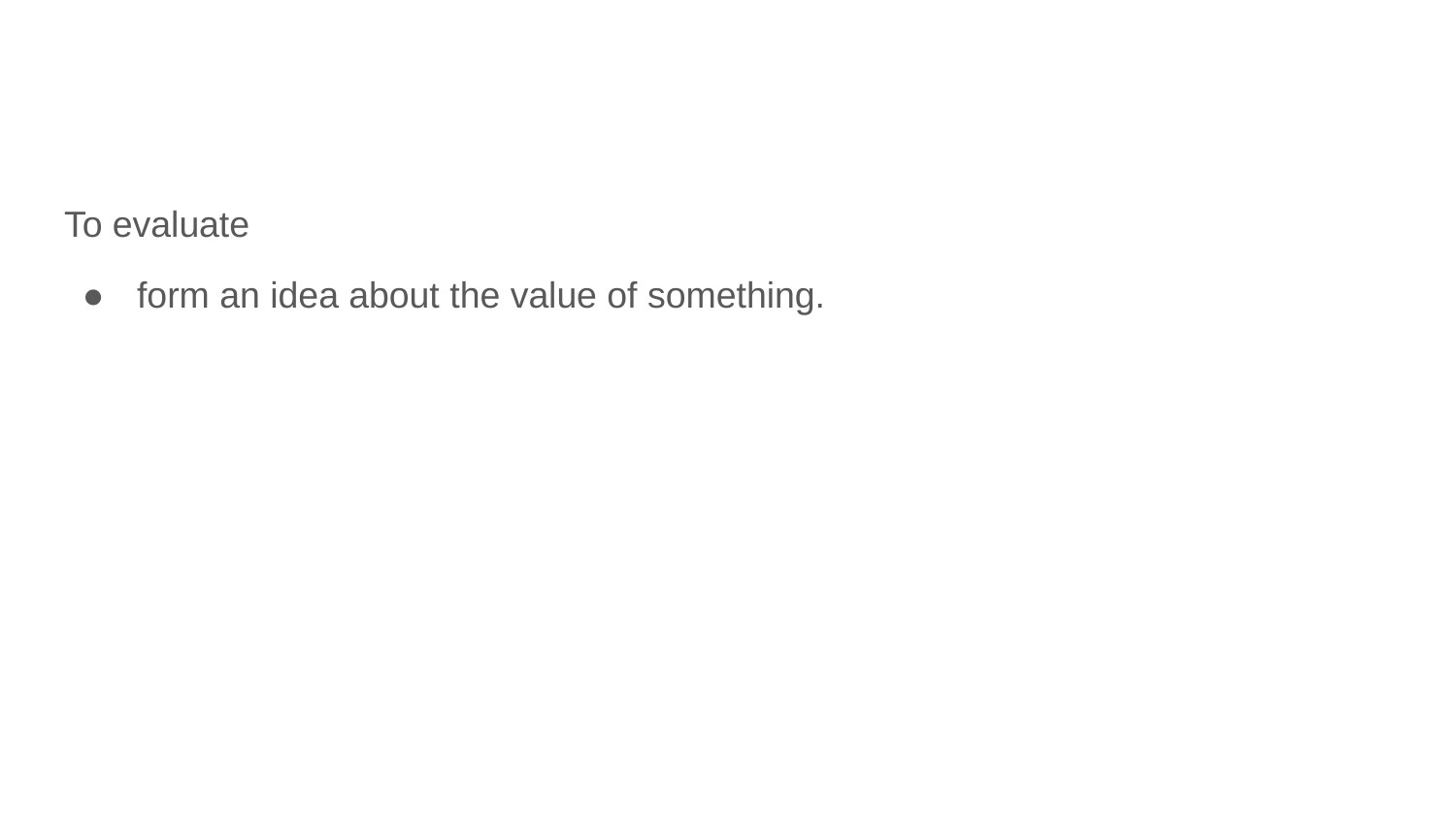

#
To evaluate
form an idea about the value of something.